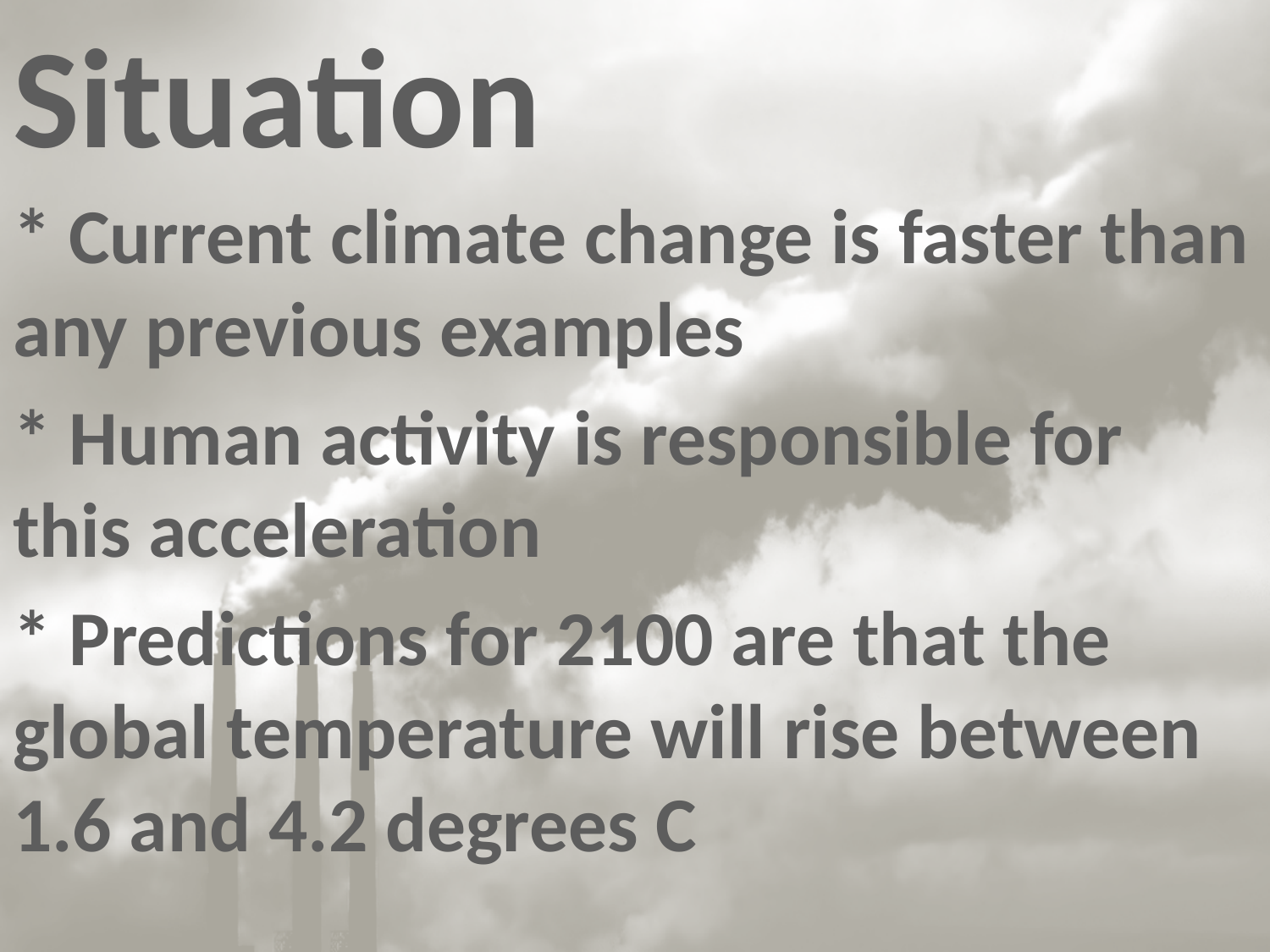

Situation
* Current climate change is faster than any previous examples
* Human activity is responsible for this acceleration
* Predictions for 2100 are that the global temperature will rise between 1.6 and 4.2 degrees C